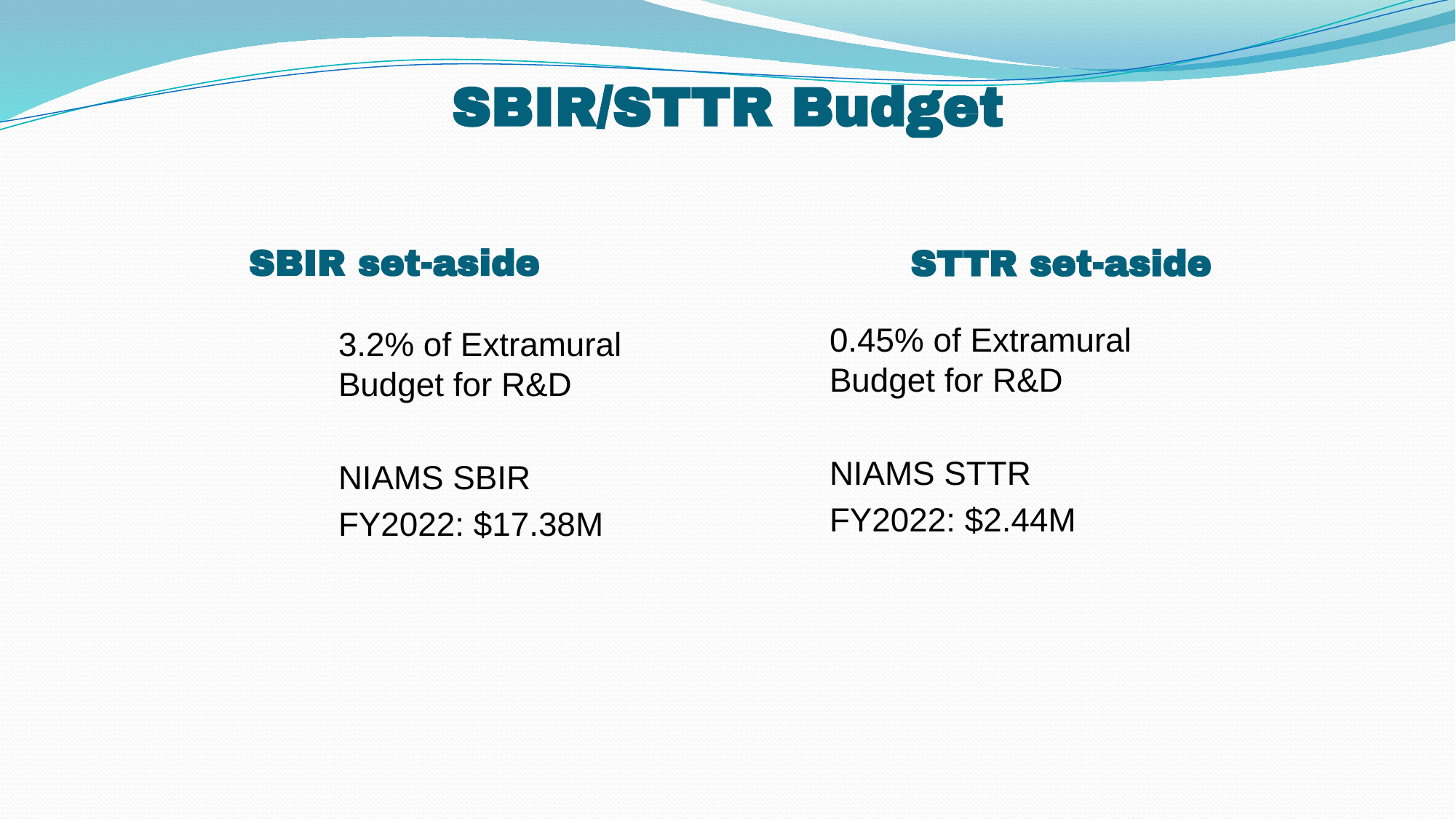

# SBIR/STTR Budget
SBIR set-aside
STTR set-aside
0.45% of Extramural Budget for R&D

NIAMS STTR
FY2022: $2.44M
3.2% of Extramural Budget for R&D

NIAMS SBIR
FY2022: $17.38M